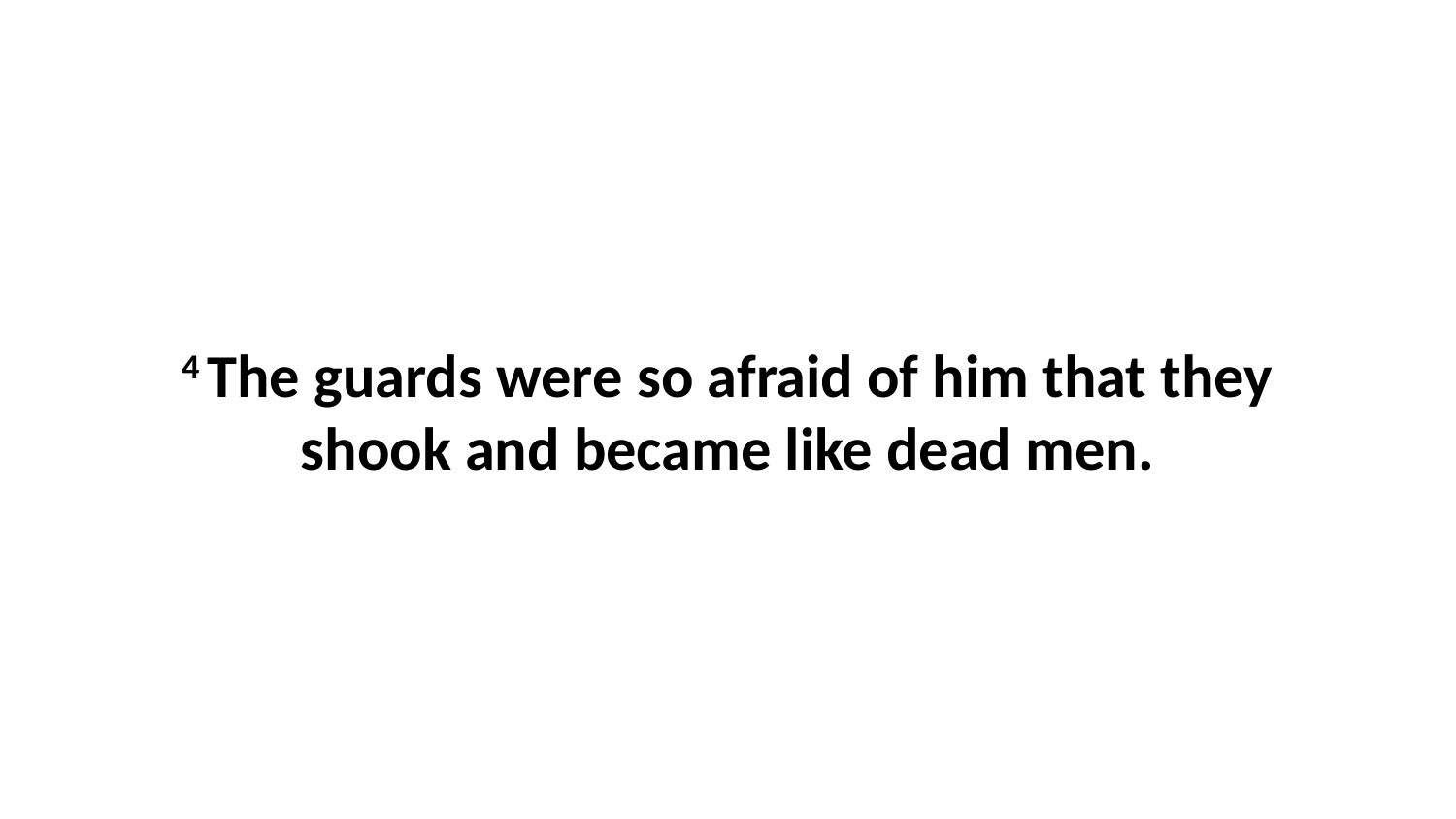

4 The guards were so afraid of him that they shook and became like dead men.